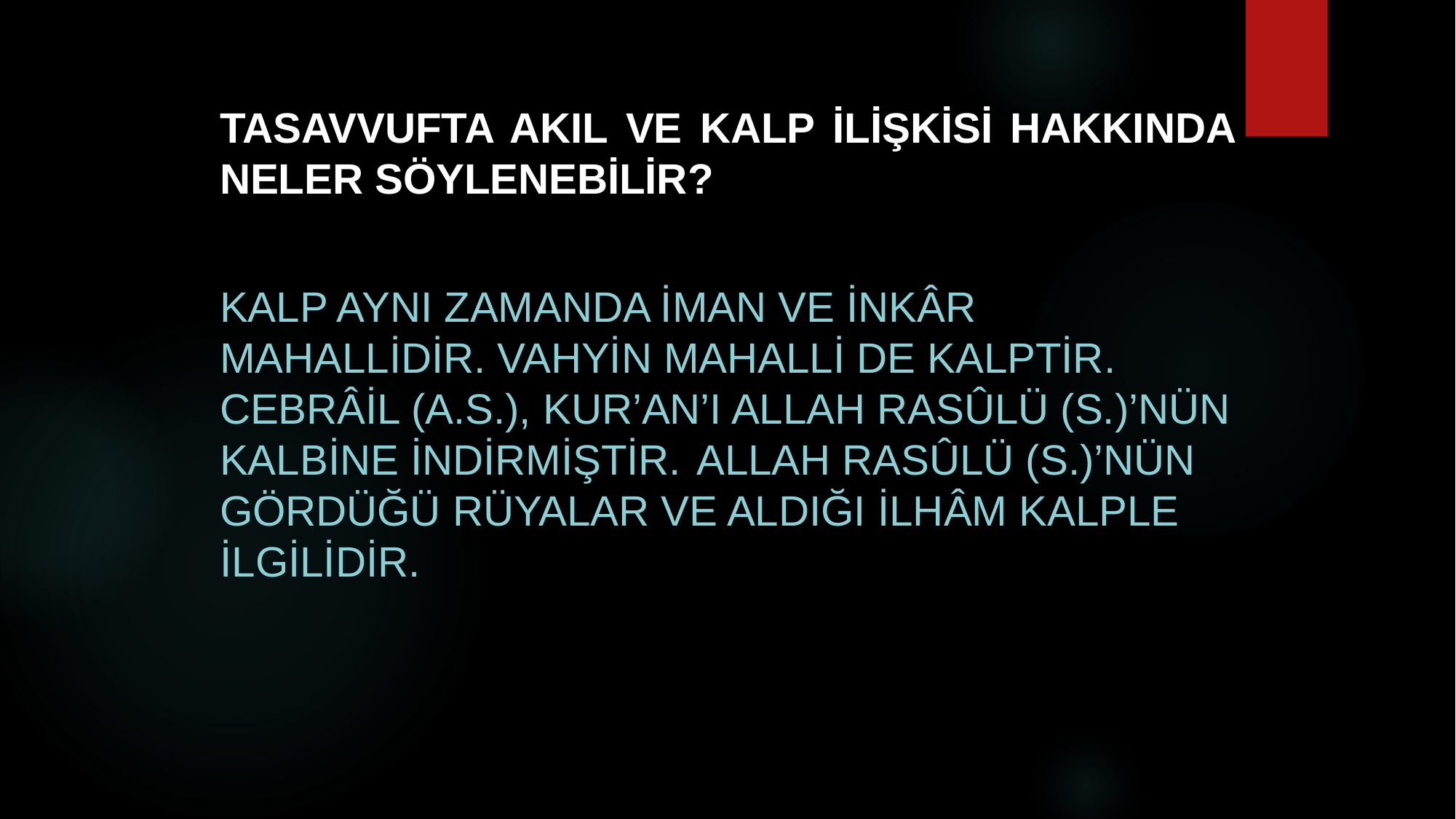

# Tasavvufta akıl ve kalp ilişkisi hakkında neler söylenebilir?

Kalp aynı zamanda iman ve inkâr mahallidir. Vahyin mahalli de kalptir. Cebrâil (a.s.), Kur’an’ı Allah Rasûlü (s.)’nün kalbine indirmiştir.  Allah Rasûlü (s.)’nün gördüğü rüyalar ve aldığı ilhâm kalple ilgilidir.